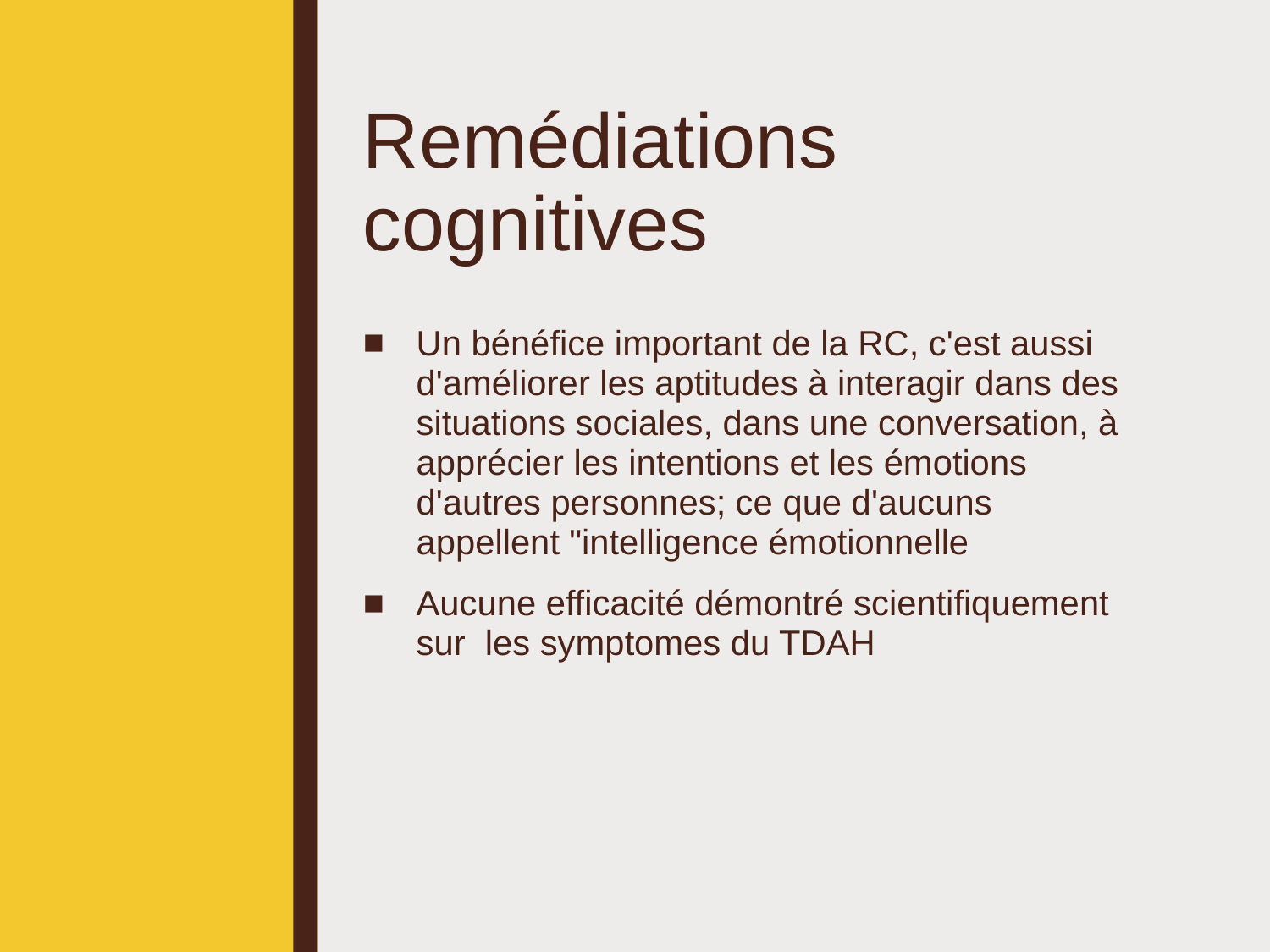

# Remédiations cognitives
Un bénéfice important de la RC, c'est aussi d'améliorer les aptitudes à interagir dans des situations sociales, dans une conversation, à apprécier les intentions et les émotions d'autres personnes; ce que d'aucuns appellent "intelligence émotionnelle
Aucune efficacité démontré scientifiquement sur  les symptomes du TDAH